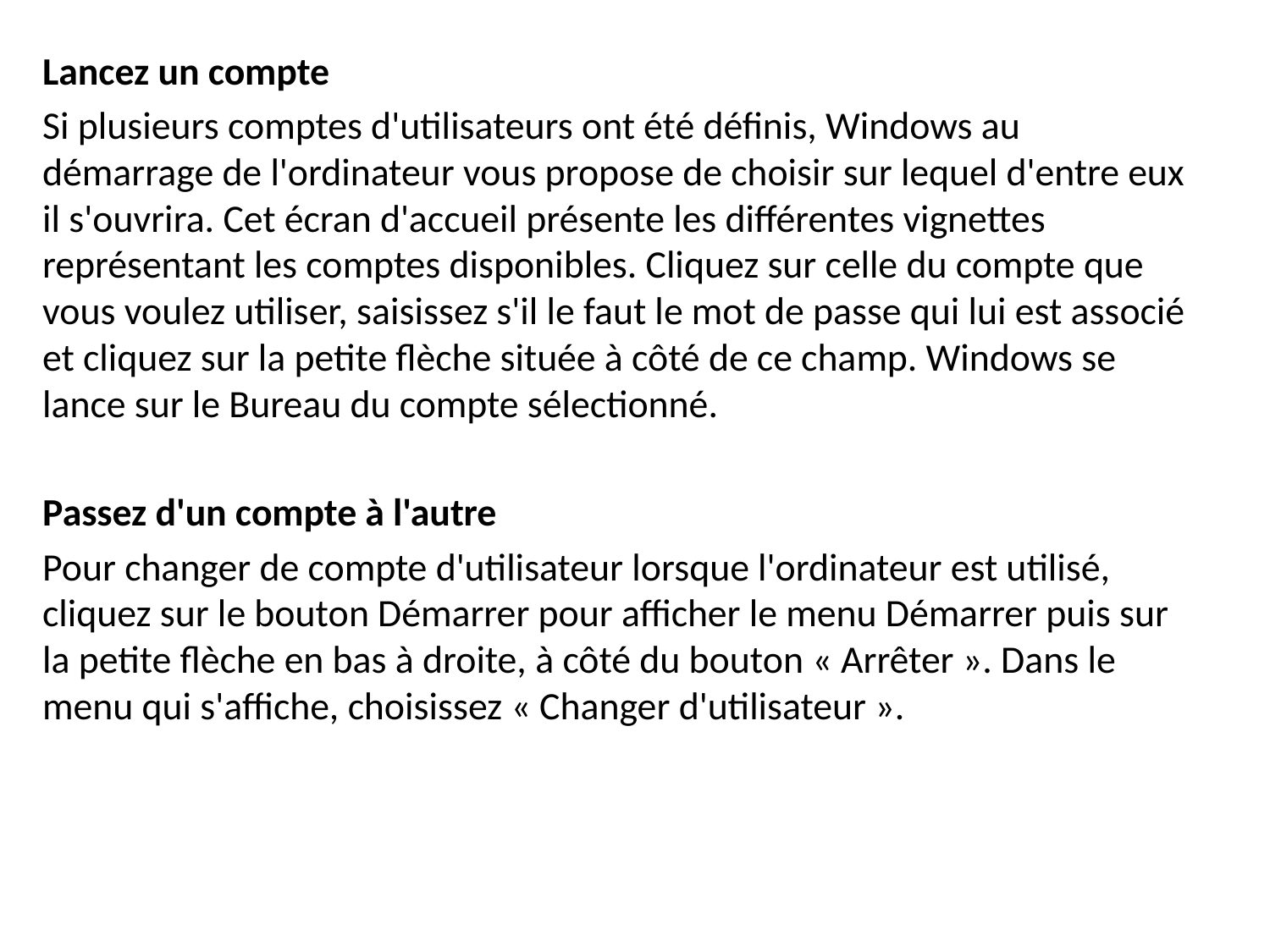

Lancez un compte
Si plusieurs comptes d'utilisateurs ont été définis, Windows au démarrage de l'ordinateur vous propose de choisir sur lequel d'entre eux il s'ouvrira. Cet écran d'accueil présente les différentes vignettes représentant les comptes disponibles. Cliquez sur celle du compte que vous voulez utiliser, saisissez s'il le faut le mot de passe qui lui est associé et cliquez sur la petite flèche située à côté de ce champ. Windows se lance sur le Bureau du compte sélectionné.

Passez d'un compte à l'autre
Pour changer de compte d'utilisateur lorsque l'ordinateur est utilisé, cliquez sur le bouton Démarrer pour afficher le menu Démarrer puis sur la petite flèche en bas à droite, à côté du bouton « Arrêter ». Dans le menu qui s'affiche, choisissez « Changer d'utilisateur ».